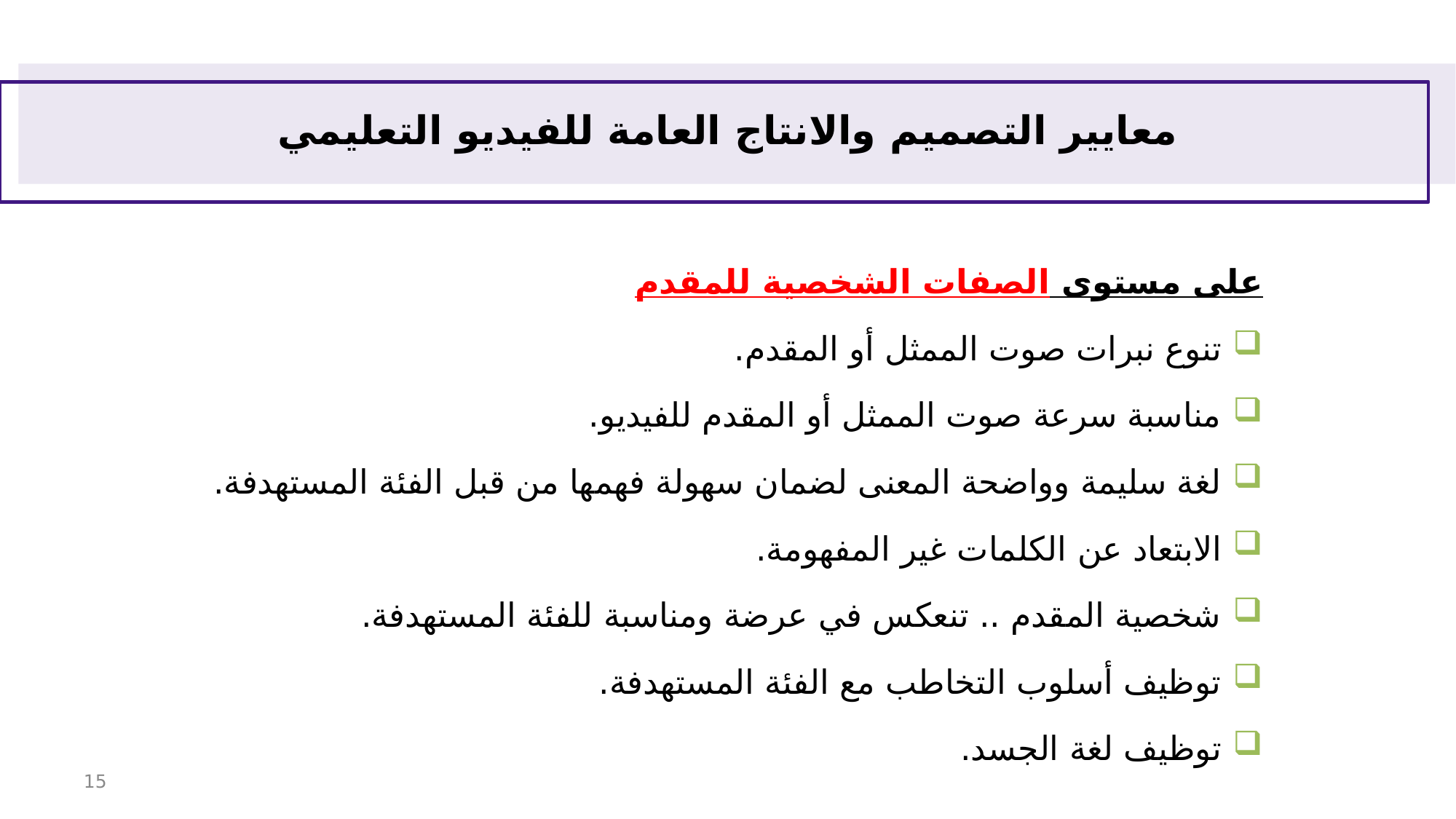

# معايير التصميم والانتاج العامة للفيديو التعليمي

على مستوى الصفات الشخصية للمقدم
تنوع نبرات صوت الممثل أو المقدم.
مناسبة سرعة صوت الممثل أو المقدم للفيديو.
لغة سليمة وواضحة المعنى لضمان سهولة فهمها من قبل الفئة المستهدفة.
الابتعاد عن الكلمات غير المفهومة.
شخصية المقدم .. تنعكس في عرضة ومناسبة للفئة المستهدفة.
توظيف أسلوب التخاطب مع الفئة المستهدفة.
توظيف لغة الجسد.
15